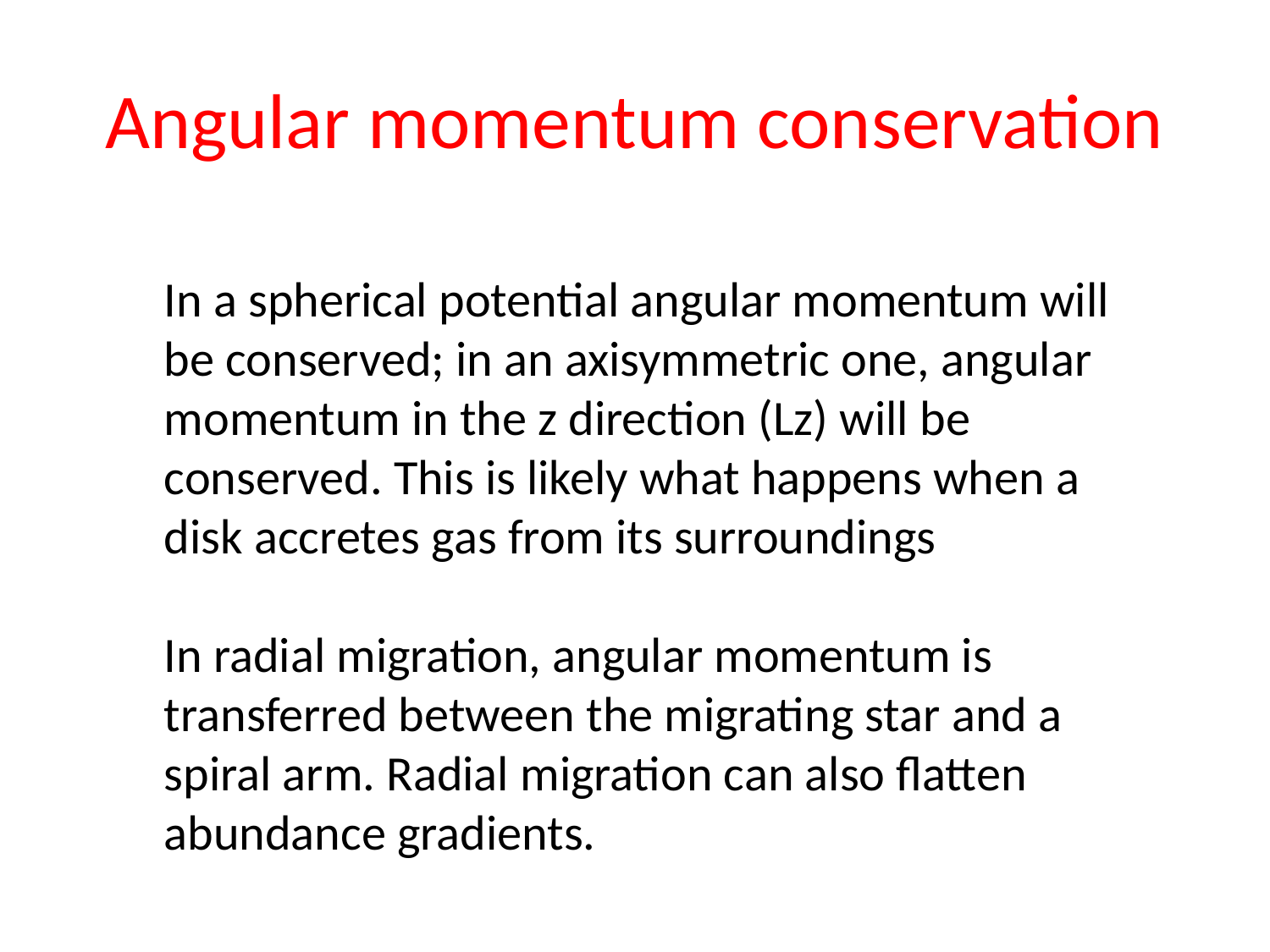

# Angular momentum conservation
In a spherical potential angular momentum will be conserved; in an axisymmetric one, angular momentum in the z direction (Lz) will be conserved. This is likely what happens when a  disk accretes gas from its surroundings

In radial migration, angular momentum is transferred between the migrating star and a spiral arm. Radial migration can also flatten abundance gradients.